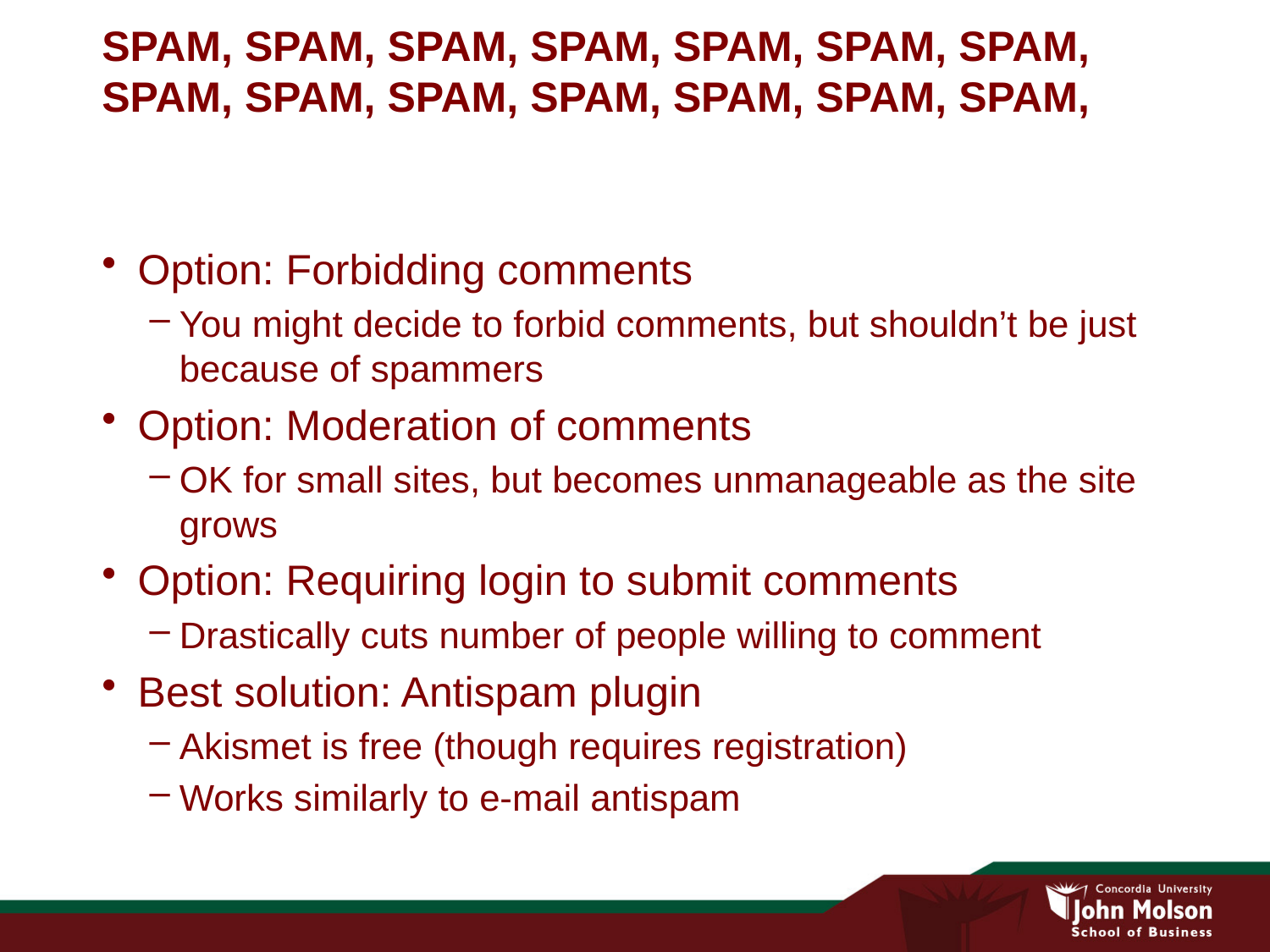

# SPAM, SPAM, SPAM, SPAM, SPAM, SPAM, SPAM, SPAM, SPAM, SPAM, SPAM, SPAM, SPAM, SPAM,
Option: Forbidding comments
You might decide to forbid comments, but shouldn’t be just because of spammers
Option: Moderation of comments
OK for small sites, but becomes unmanageable as the site grows
Option: Requiring login to submit comments
Drastically cuts number of people willing to comment
Best solution: Antispam plugin
Akismet is free (though requires registration)
Works similarly to e-mail antispam